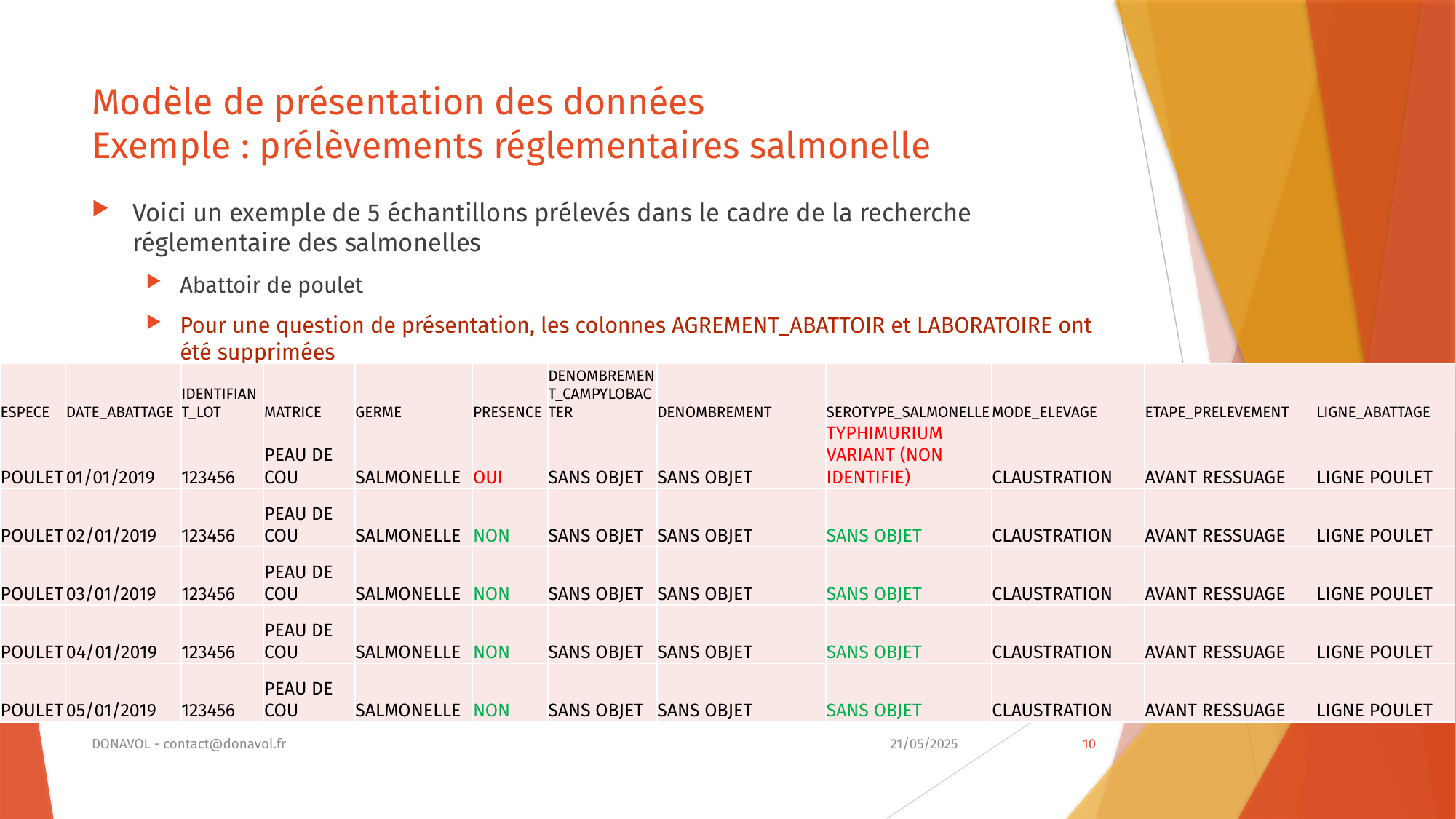

# Modèle de présentation des données Exemple : prélèvements réglementaires salmonelle
Voici un exemple de 5 échantillons prélevés dans le cadre de la recherche réglementaire des salmonelles
Abattoir de poulet
Pour une question de présentation, les colonnes AGREMENT_ABATTOIR et LABORATOIRE ont été supprimées
| ESPECE | DATE\_ABATTAGE | IDENTIFIANT\_LOT | MATRICE | GERME | PRESENCE | DENOMBREMENT\_CAMPYLOBACTER | DENOMBREMENT | SEROTYPE\_SALMONELLE | MODE\_ELEVAGE | ETAPE\_PRELEVEMENT | LIGNE\_ABATTAGE |
| --- | --- | --- | --- | --- | --- | --- | --- | --- | --- | --- | --- |
| POULET | 01/01/2019 | 123456 | PEAU DE COU | SALMONELLE | OUI | SANS OBJET | SANS OBJET | TYPHIMURIUM VARIANT (NON IDENTIFIE) | CLAUSTRATION | AVANT RESSUAGE | LIGNE POULET |
| POULET | 02/01/2019 | 123456 | PEAU DE COU | SALMONELLE | NON | SANS OBJET | SANS OBJET | SANS OBJET | CLAUSTRATION | AVANT RESSUAGE | LIGNE POULET |
| POULET | 03/01/2019 | 123456 | PEAU DE COU | SALMONELLE | NON | SANS OBJET | SANS OBJET | SANS OBJET | CLAUSTRATION | AVANT RESSUAGE | LIGNE POULET |
| POULET | 04/01/2019 | 123456 | PEAU DE COU | SALMONELLE | NON | SANS OBJET | SANS OBJET | SANS OBJET | CLAUSTRATION | AVANT RESSUAGE | LIGNE POULET |
| POULET | 05/01/2019 | 123456 | PEAU DE COU | SALMONELLE | NON | SANS OBJET | SANS OBJET | SANS OBJET | CLAUSTRATION | AVANT RESSUAGE | LIGNE POULET |
DONAVOL - contact@donavol.fr
21/05/2025
10